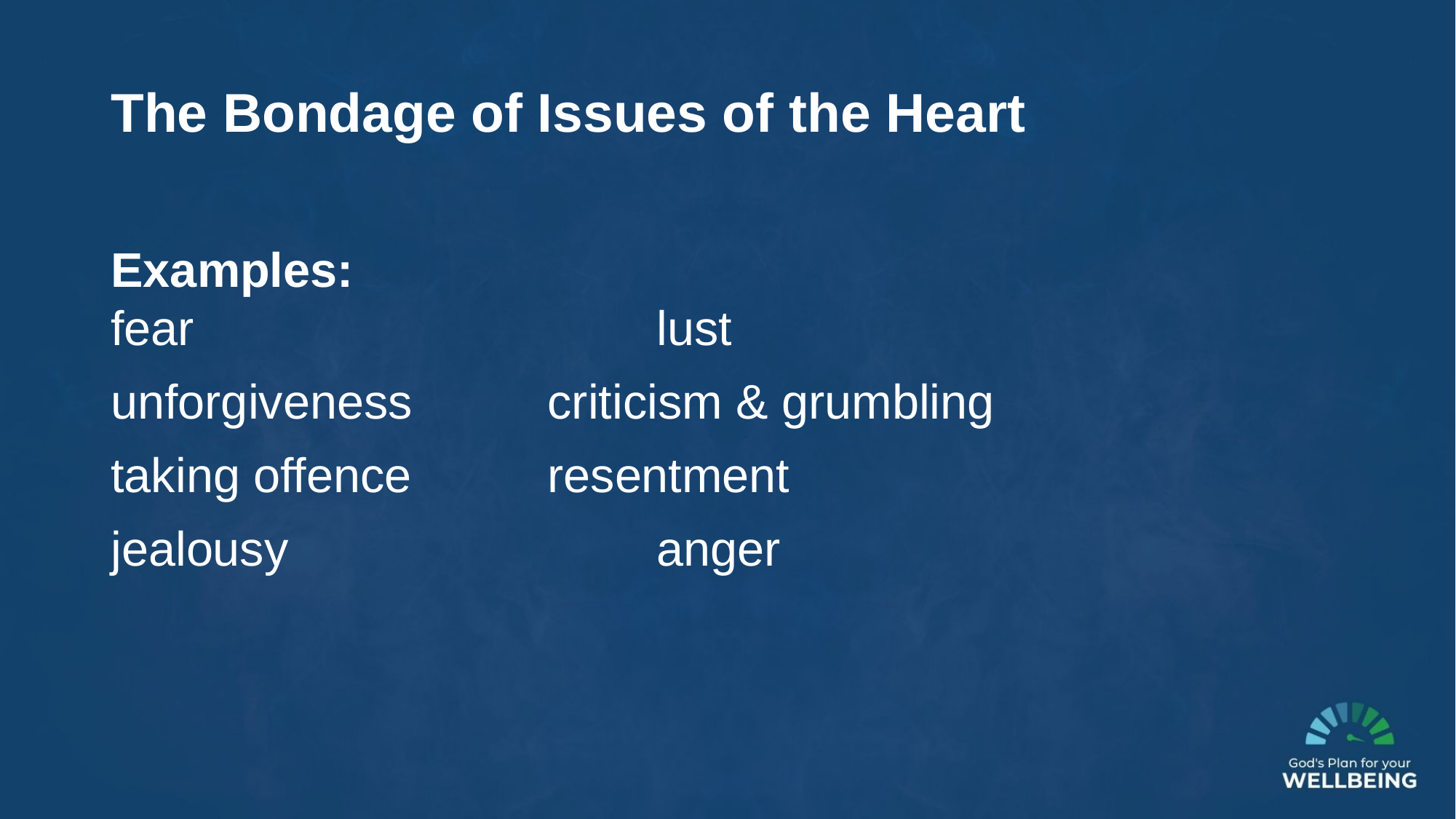

The Bondage of Issues of the Heart

Examples:
fear					lust
unforgiveness		criticism & grumbling
taking offence 		resentment
jealousy				anger